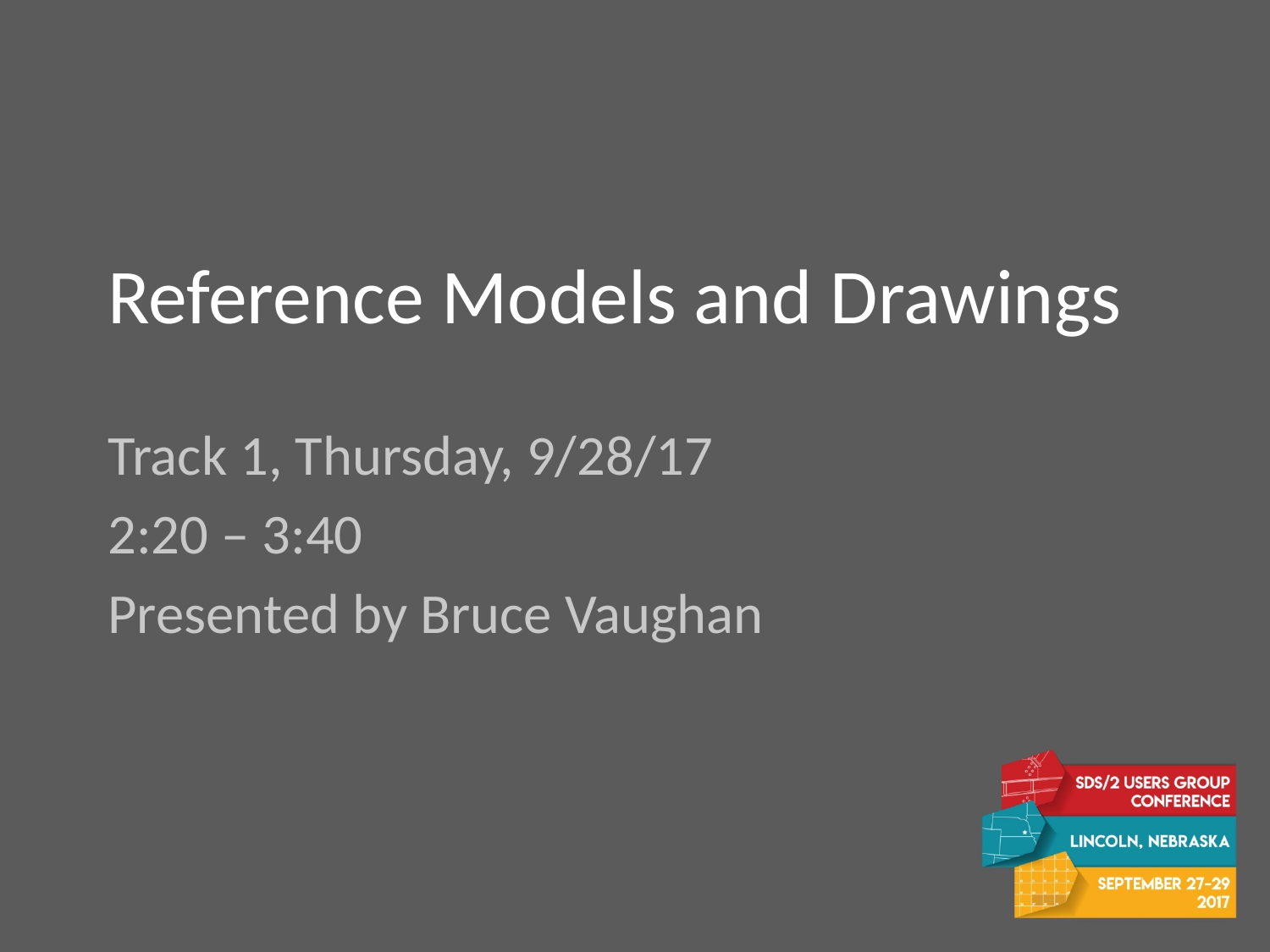

# Reference Models and Drawings
Track 1, Thursday, 9/28/17
2:20 – 3:40
Presented by Bruce Vaughan